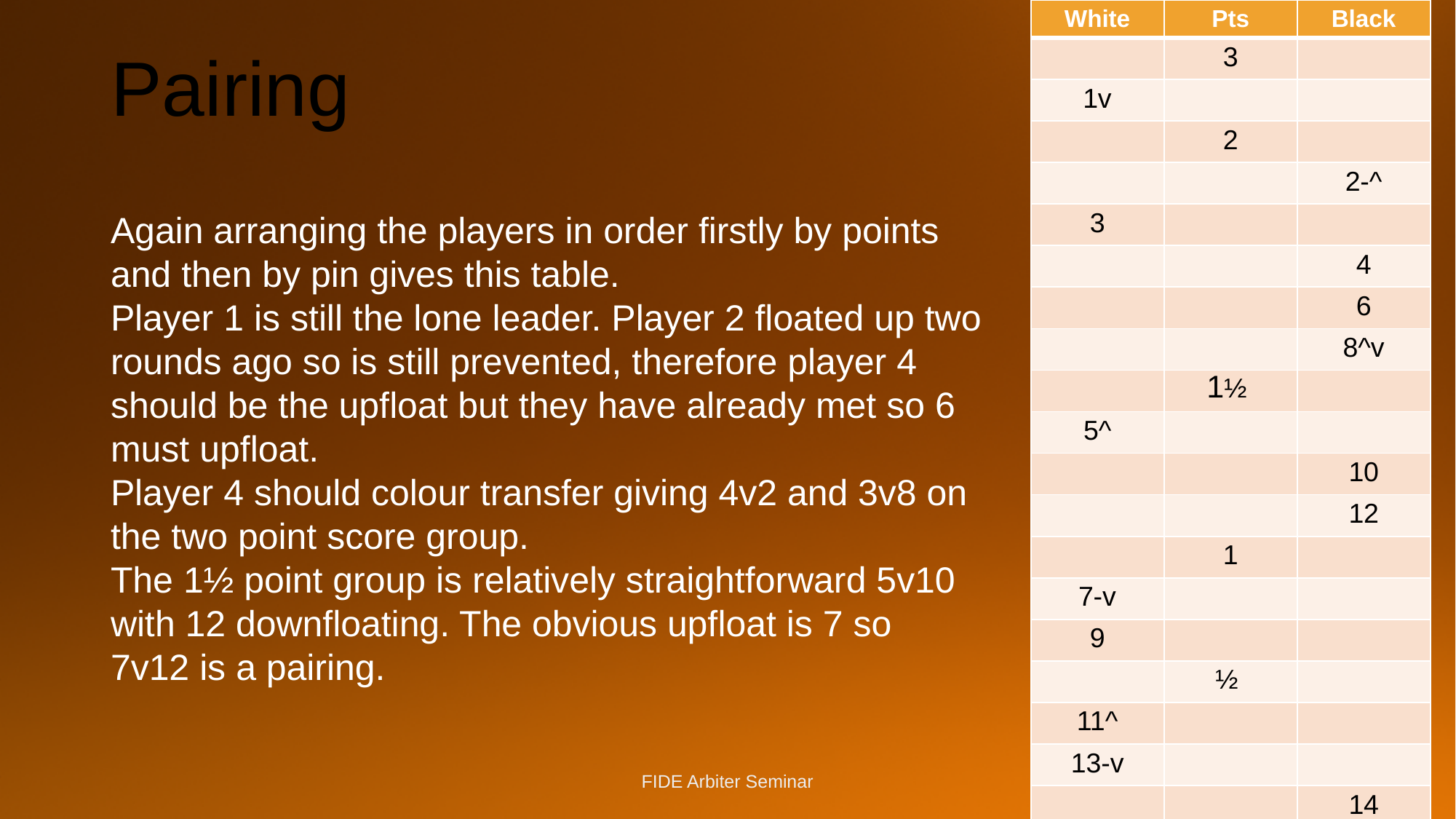

| White | Pts | Black |
| --- | --- | --- |
|  | 3 |  |
| 1v |  |  |
|  | 2 |  |
|  |  | 2-^ |
| 3 |  |  |
|  |  | 4 |
|  |  | 6 |
|  |  | 8^v |
|  | 1½ |  |
| 5^ |  |  |
|  |  | 10 |
|  |  | 12 |
|  | 1 |  |
| 7-v |  |  |
| 9 |  |  |
|  | ½ |  |
| 11^ |  |  |
| 13-v |  |  |
|  |  | 14 |
# Pairing
Again arranging the players in order firstly by points and then by pin gives this table.
Player 1 is still the lone leader. Player 2 floated up two rounds ago so is still prevented, therefore player 4
should be the upfloat but they have already met so 6 must upfloat.
Player 4 should colour transfer giving 4v2 and 3v8 on the two point score group.
The 1½ point group is relatively straightforward 5v10 with 12 downfloating. The obvious upfloat is 7 so
7v12 is a pairing.
FIDE Arbiter Seminar